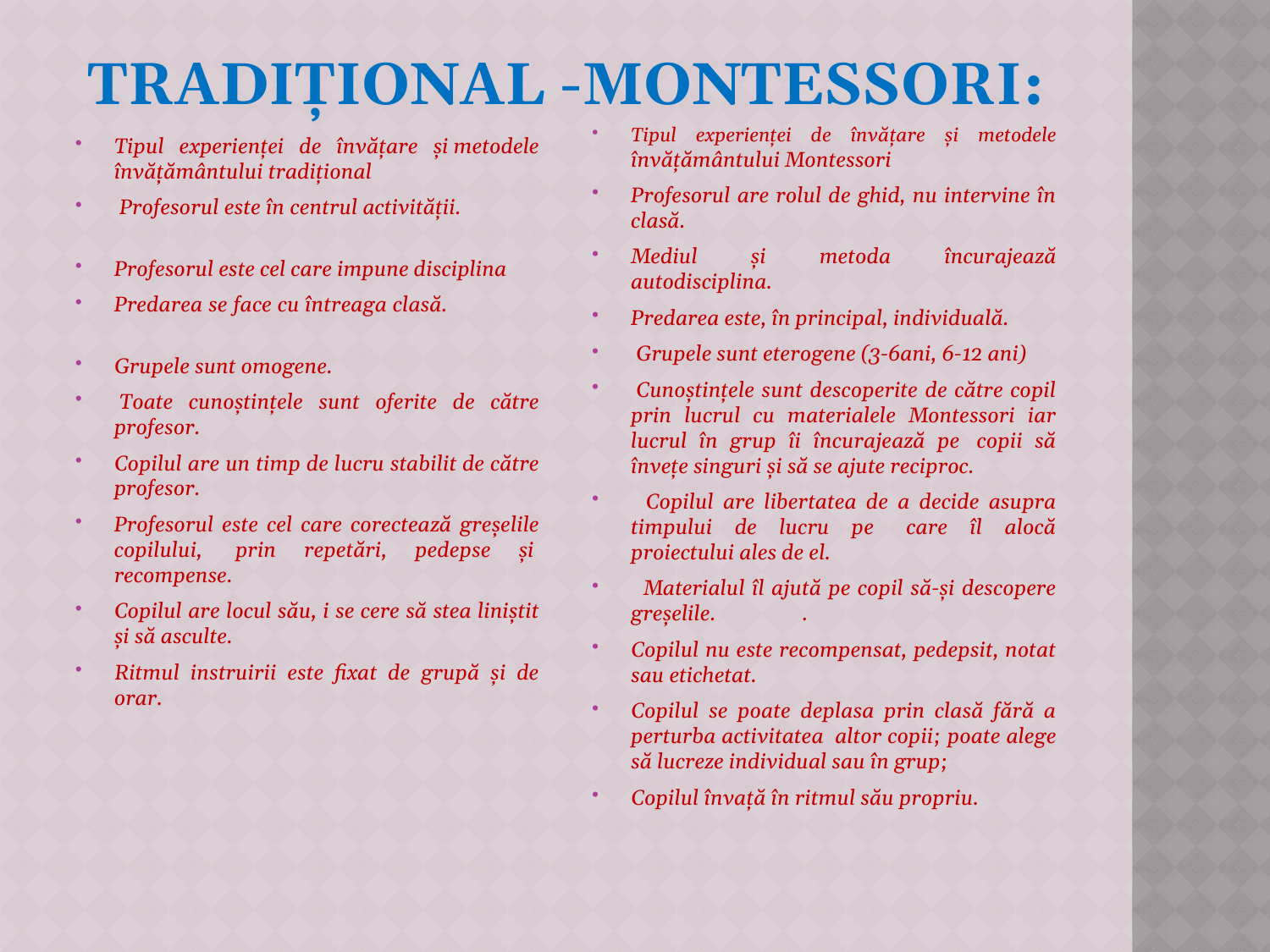

# TRADIȚIONAL -MONTESSORI:
Tipul experienței de învățare și metodele învățământului Montessori
Profesorul are rolul de ghid, nu intervine în clasă.
Mediul și metoda încurajează autodisciplina.
Predarea este, în principal, individuală.
 Grupele sunt eterogene (3-6ani, 6-12 ani)
 Cunoștințele sunt descoperite de către copil prin lucrul cu materialele Montessori iar lucrul în grup îi încurajează pe  copii să învețe singuri și să se ajute reciproc.
  Copilul are libertatea de a decide asupra timpului de lucru pe   care îl alocă proiectului ales de el.
  Materialul îl ajută pe copil să-și descopere greșelile.                 .
Copilul nu este recompensat, pedepsit, notat sau etichetat.
Copilul se poate deplasa prin clasă fără a perturba activitatea  altor copii; poate alege să lucreze individual sau în grup;
Copilul învață în ritmul său propriu.

​Tipul experienței de învățare și metodele învățământului tradițional
​ Profesorul este în centrul activității.
Profesorul este cel care impune disciplina
Predarea se face cu întreaga clasă.
Grupele sunt omogene.
 Toate cunoștințele sunt oferite de către profesor.
Copilul are un timp de lucru stabilit de către profesor.
Profesorul este cel care corectează greșelile copilului,  prin repetări, pedepse și  recompense.
Copilul are locul său, i se cere să stea liniștit și să asculte.
Ritmul instruirii este fixat de grupă și de orar.